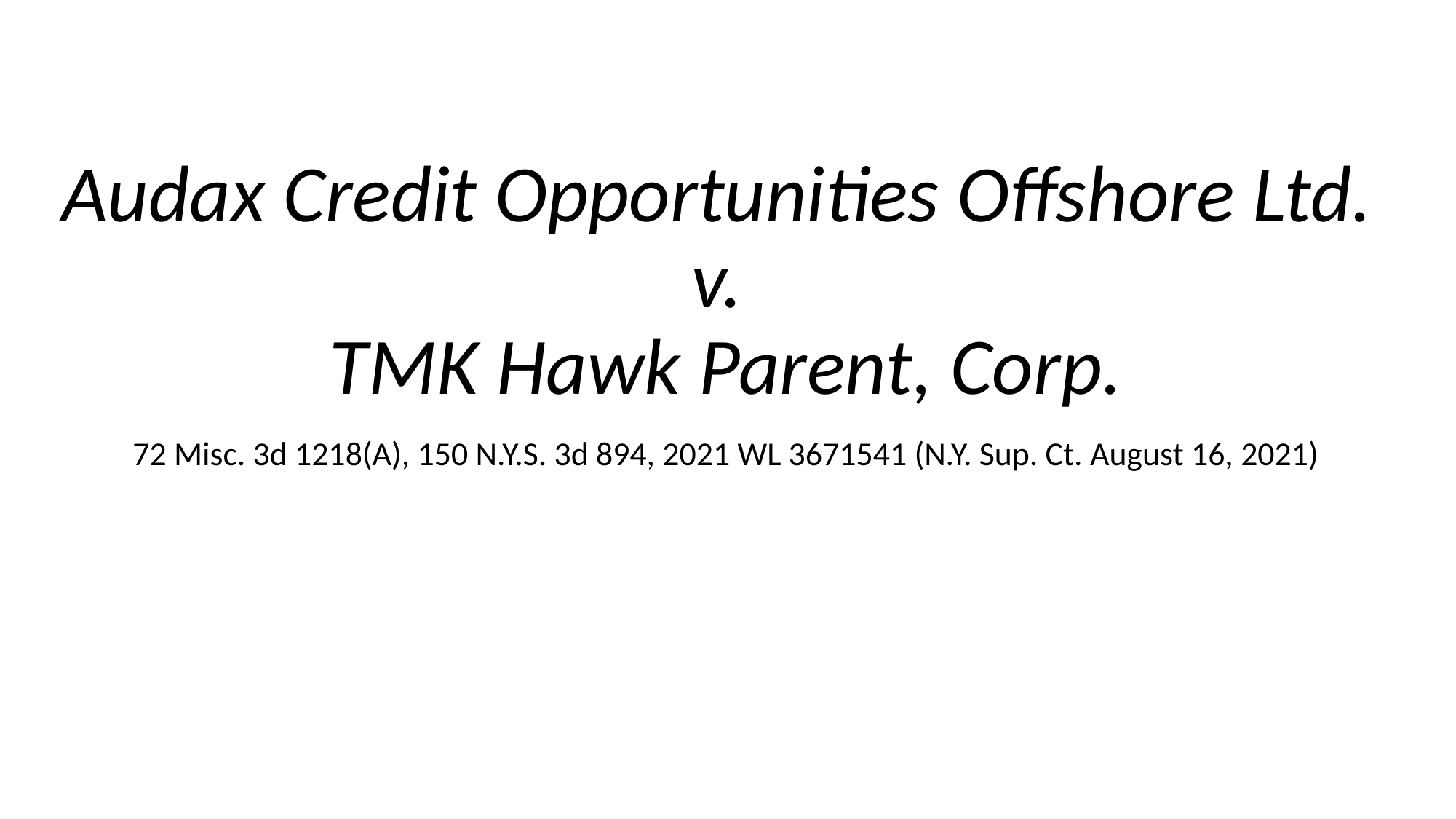

# Audax Credit Opportunities Offshore Ltd. v. TMK Hawk Parent, Corp.
72 Misc. 3d 1218(A), 150 N.Y.S. 3d 894, 2021 WL 3671541 (N.Y. Sup. Ct. August 16, 2021)